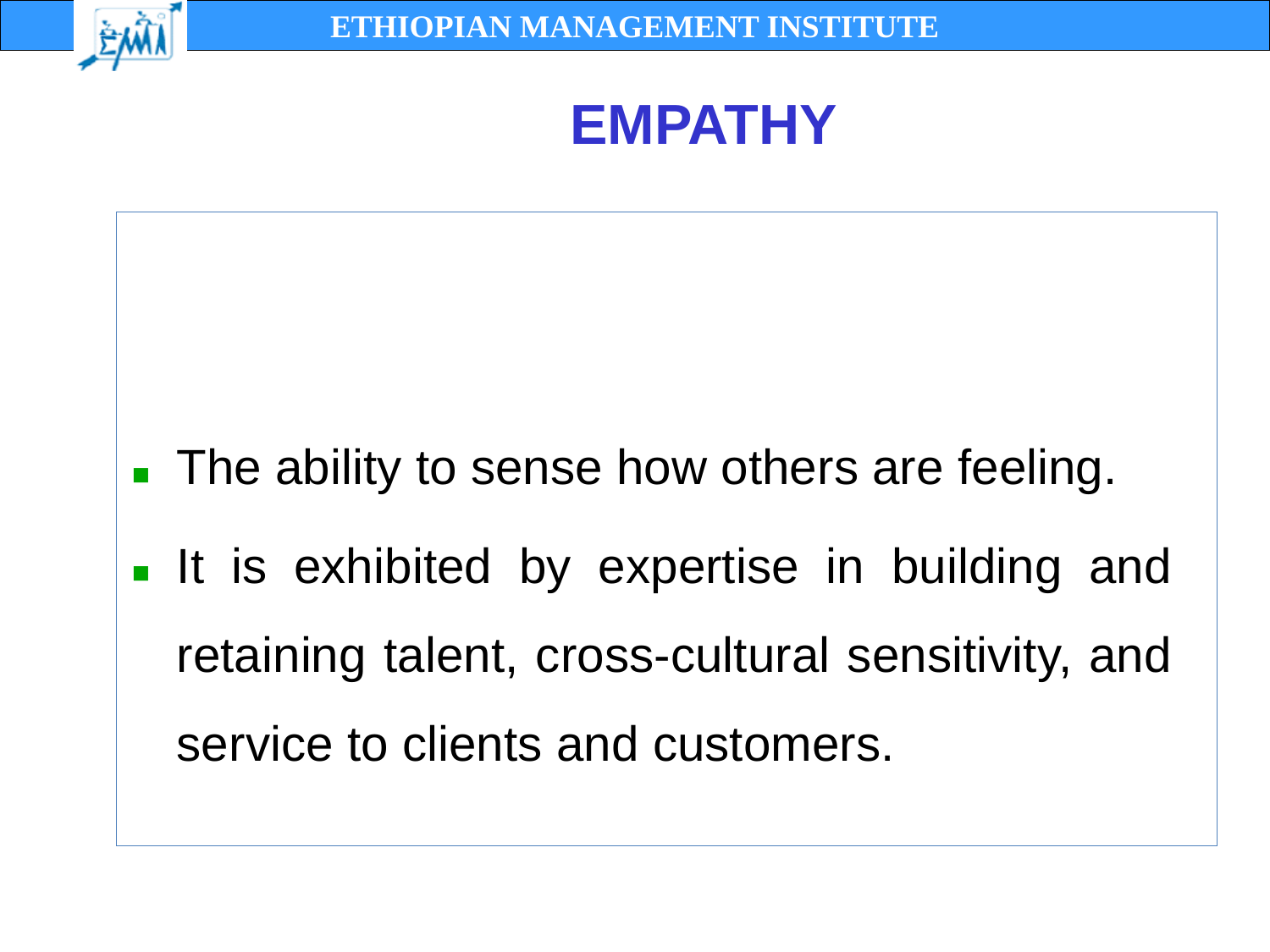

The ability to sense how others are feeling.
It is exhibited by expertise in building and retaining talent, cross-cultural sensitivity, and service to clients and customers.

# EMPATHY